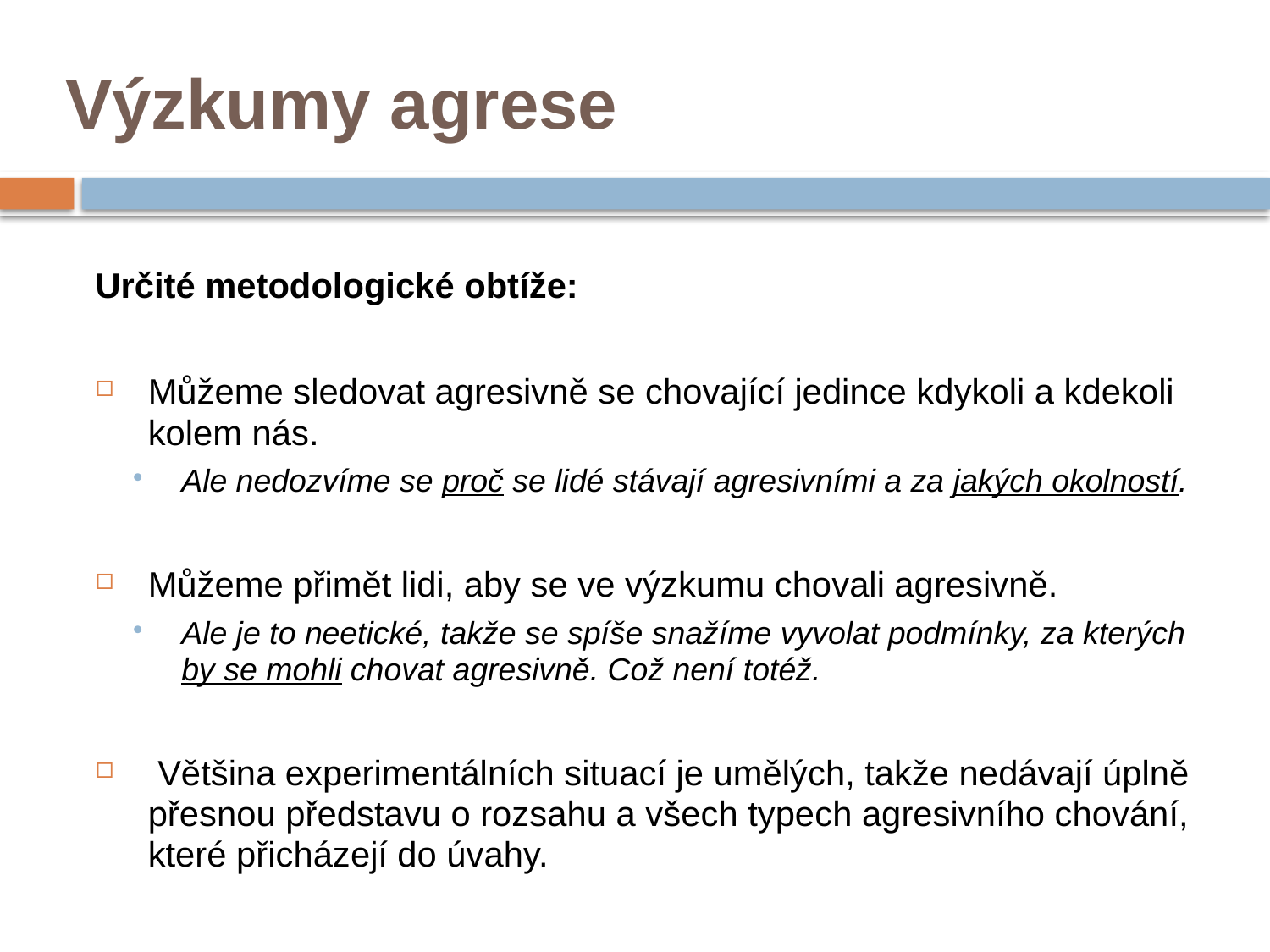

# Výzkumy agrese
Určité metodologické obtíže:

Můžeme sledovat agresivně se chovající jedince kdykoli a kdekoli kolem nás.
Ale nedozvíme se proč se lidé stávají agresivními a za jakých okolností.

Můžeme přimět lidi, aby se ve výzkumu chovali agresivně.
Ale je to neetické, takže se spíše snažíme vyvolat podmínky, za kterých by se mohli chovat agresivně. Což není totéž.

 Většina experimentálních situací je umělých, takže nedávají úplně přesnou představu o rozsahu a všech typech agresivního chování, které přicházejí do úvahy.